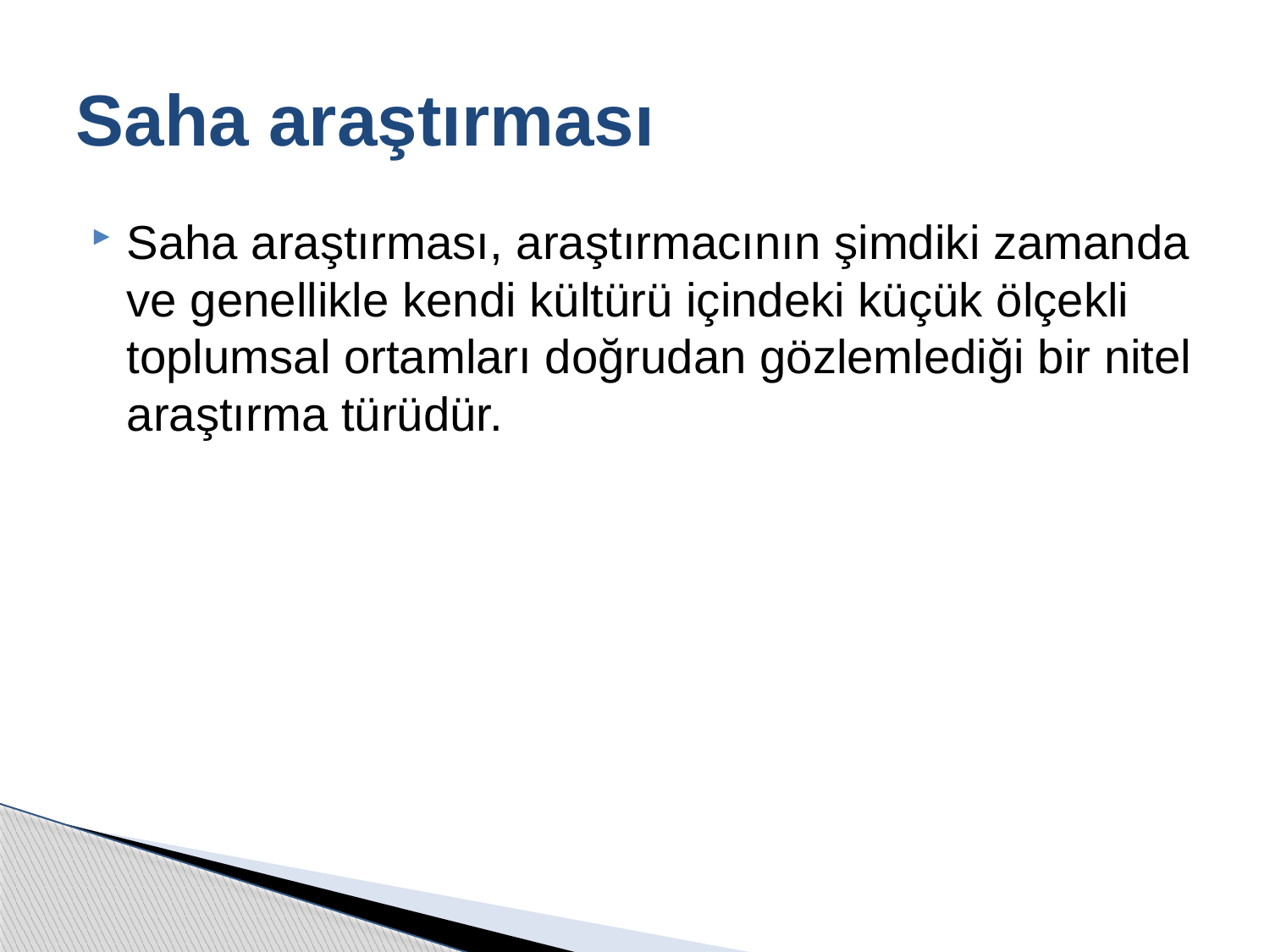

# Saha araştırması
Saha araştırması, araştırmacının şimdiki zamanda ve genellikle kendi kültürü içindeki küçük ölçekli toplumsal ortamları doğrudan gözlemlediği bir nitel araştırma türüdür.